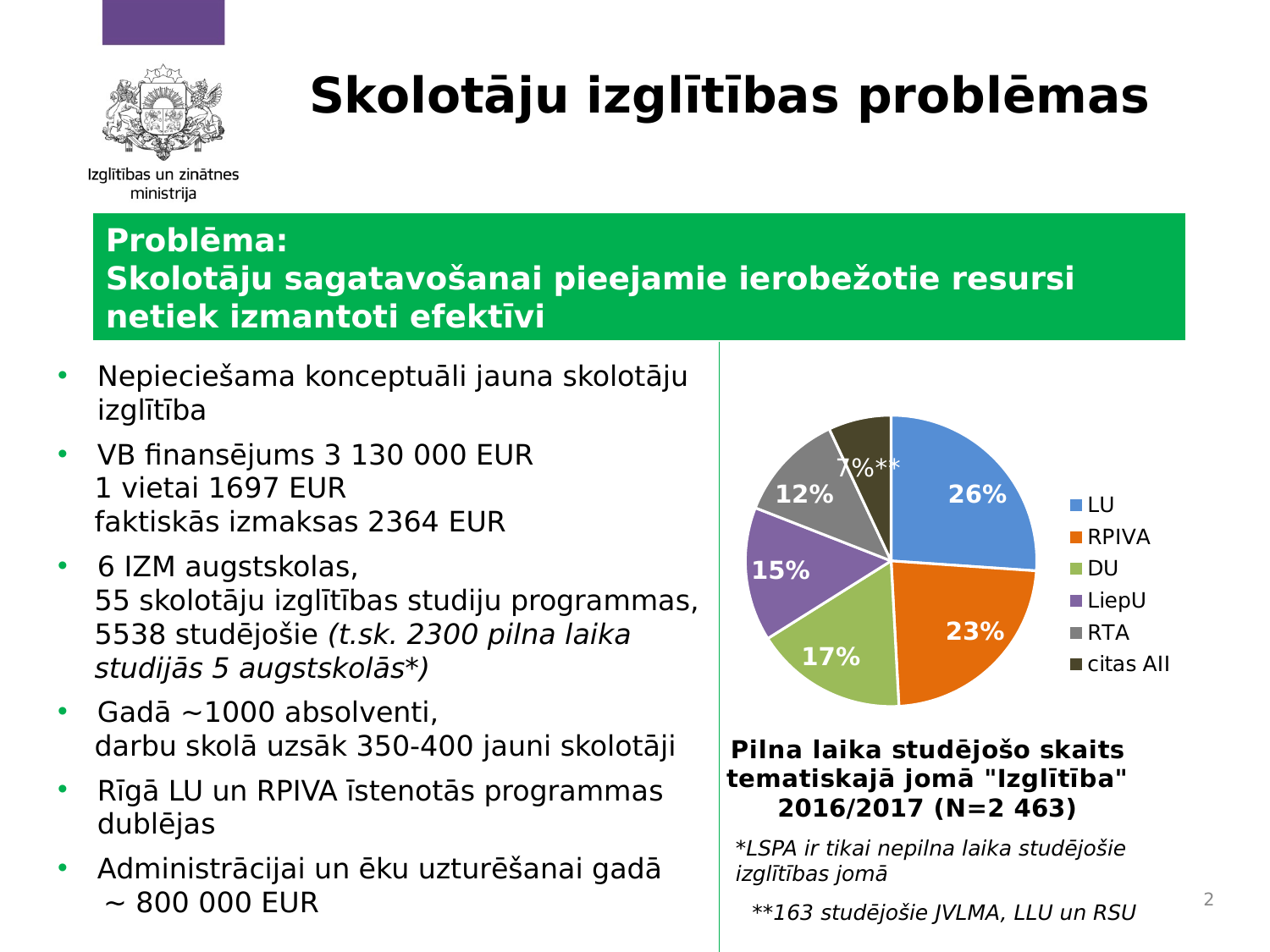

Skolotāju izglītības problēmas
Problēma:
Skolotāju sagatavošanai pieejamie ierobežotie resursi netiek izmantoti efektīvi

### Chart: Pilna laika studējošo skaits tematiskajā jomā "Izglītība" 2016/2017 (N=2 463)

| Category |  |
|---|---|
| LU | 0.2618757612667479 |
| RPIVA | 0.23142509135200975 |
| DU | 0.1697117336581405 |
| LiepU | 0.14941128704831505 |
| RTA | 0.12139667072675599 |
| citas AII | 0.07 |
Nepieciešama konceptuāli jauna skolotāju izglītība
VB finansējums 3 130 000 EUR
1 vietai 1697 EUR
faktiskās izmaksas 2364 EUR
6 IZM augstskolas,
55 skolotāju izglītības studiju programmas,
5538 studējošie (t.sk. 2300 pilna laika studijās 5 augstskolās*)
Gadā ~1000 absolventi,
darbu skolā uzsāk 350-400 jauni skolotāji
Rīgā LU un RPIVA īstenotās programmas dublējas
Administrācijai un ēku uzturēšanai gadā
 ~ 800 000 EUR
*LSPA ir tikai nepilna laika studējošie izglītības jomā
2
**163 studējošie JVLMA, LLU un RSU